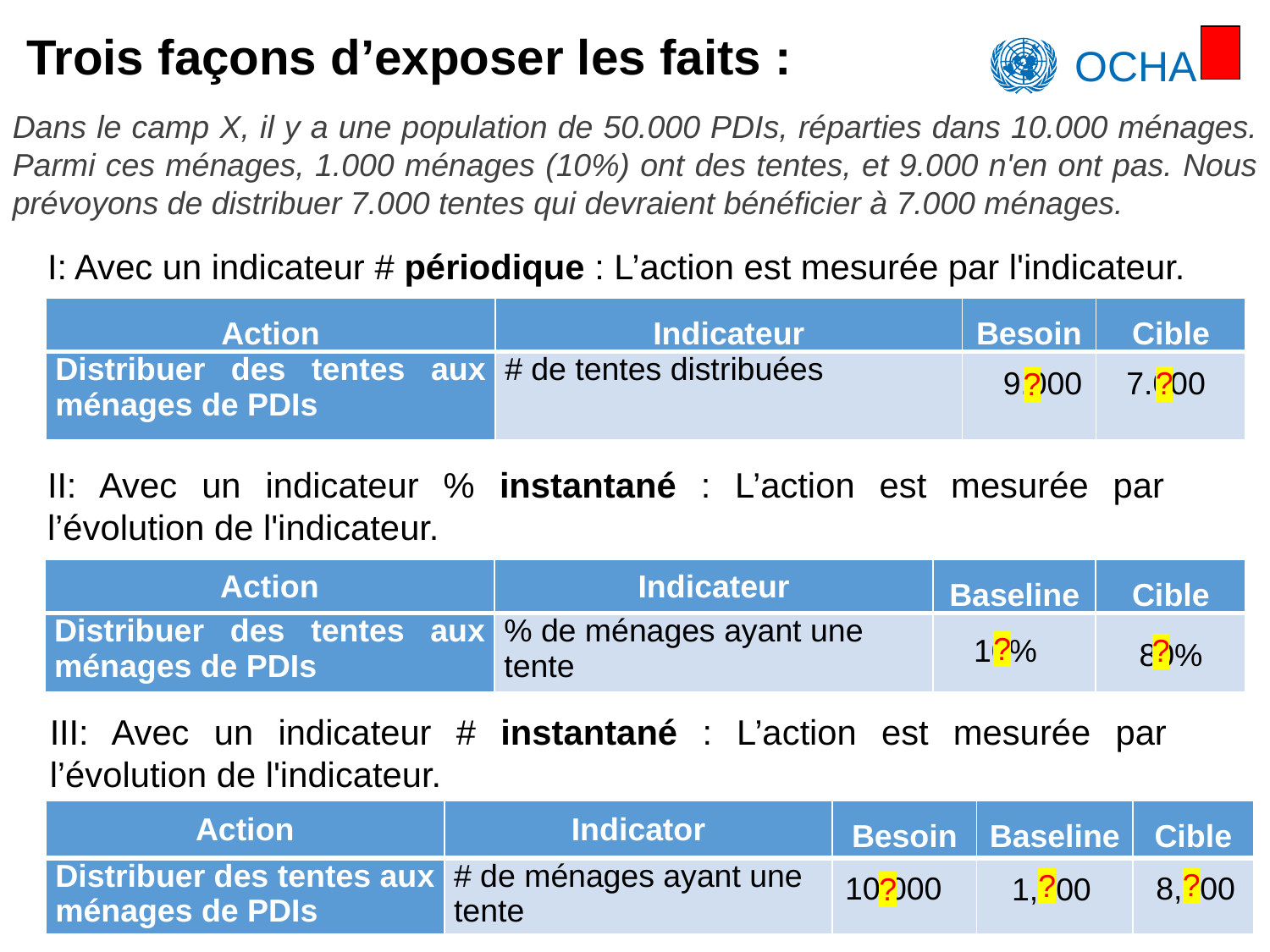

# Trois façons d’exposer les faits :

Dans le camp X, il y a une population de 50.000 PDIs, réparties dans 10.000 ménages. Parmi ces ménages, 1.000 ménages (10%) ont des tentes, et 9.000 n'en ont pas. Nous prévoyons de distribuer 7.000 tentes qui devraient bénéficier à 7.000 ménages.
I: Avec un indicateur # périodique : L’action est mesurée par l'indicateur.
| Action | Indicateur | Besoin | Cible |
| --- | --- | --- | --- |
| Distribuer des tentes aux ménages de PDIs | # de tentes distribuées |  |  |
9.000
7.000
?
?
II: Avec un indicateur % instantané : L’action est mesurée par l’évolution de l'indicateur.
| Action | Indicateur | Baseline | Cible |
| --- | --- | --- | --- |
| Distribuer des tentes aux ménages de PDIs | % de ménages ayant une tente |  |  |
?
10%
?
80%
III: Avec un indicateur # instantané : L’action est mesurée par l’évolution de l'indicateur.
| Action | Indicator | Besoin | Baseline | Cible |
| --- | --- | --- | --- | --- |
| Distribuer des tentes aux ménages de PDIs | # de ménages ayant une tente |  |  |  |
?
?
10,000
8,000
?
1,000